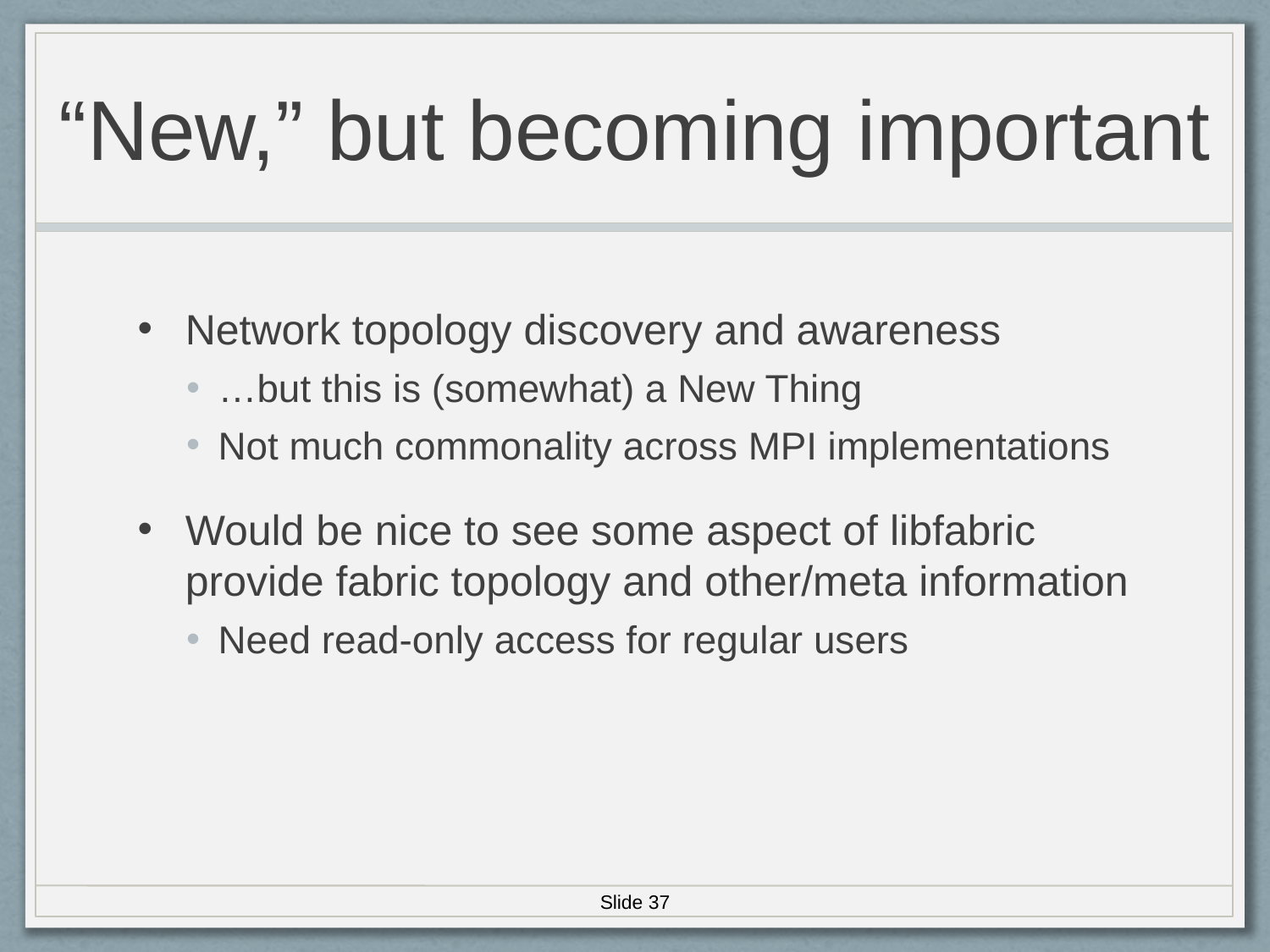

# “New,” but becoming important
Network topology discovery and awareness
…but this is (somewhat) a New Thing
Not much commonality across MPI implementations
Would be nice to see some aspect of libfabric provide fabric topology and other/meta information
Need read-only access for regular users